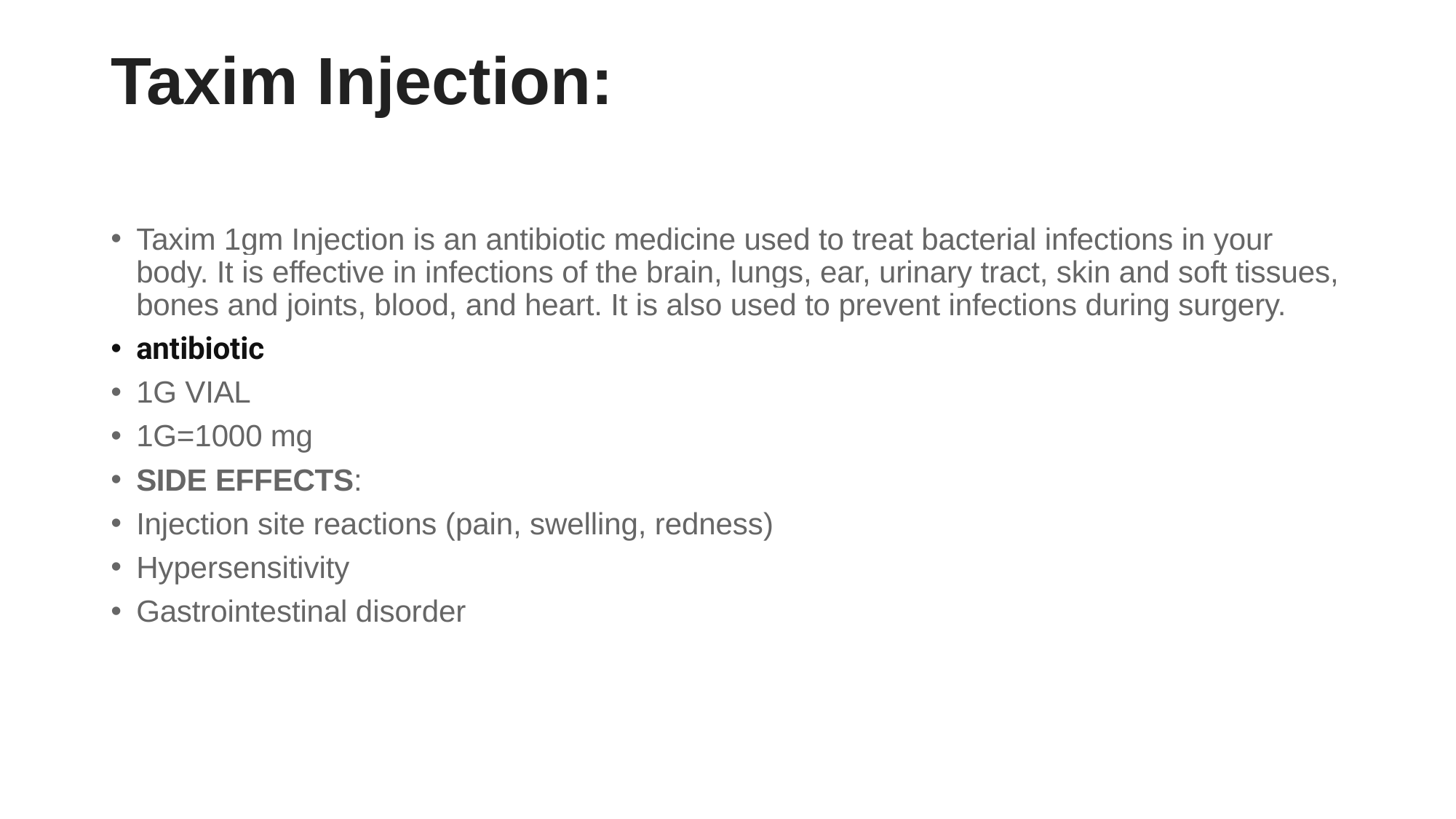

# Taxim Injection:
Taxim 1gm Injection is an antibiotic medicine used to treat bacterial infections in your body. It is effective in infections of the brain, lungs, ear, urinary tract, skin and soft tissues, bones and joints, blood, and heart. It is also used to prevent infections during surgery.
antibiotic
1G VIAL
1G=1000 mg
SIDE EFFECTS:
Injection site reactions (pain, swelling, redness)
Hypersensitivity
Gastrointestinal disorder